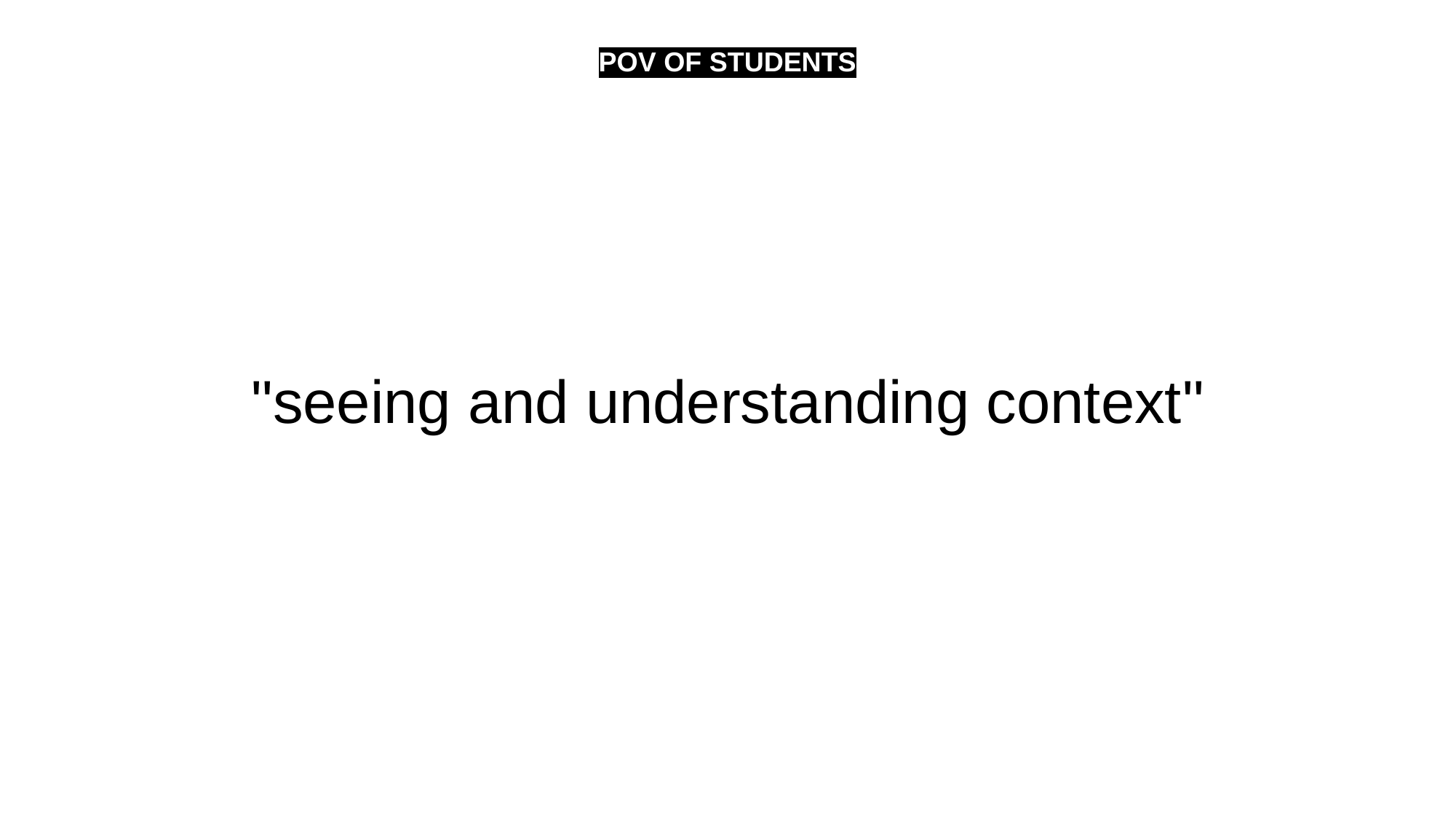

POV OF STUDENTS
"seeing and understanding context"